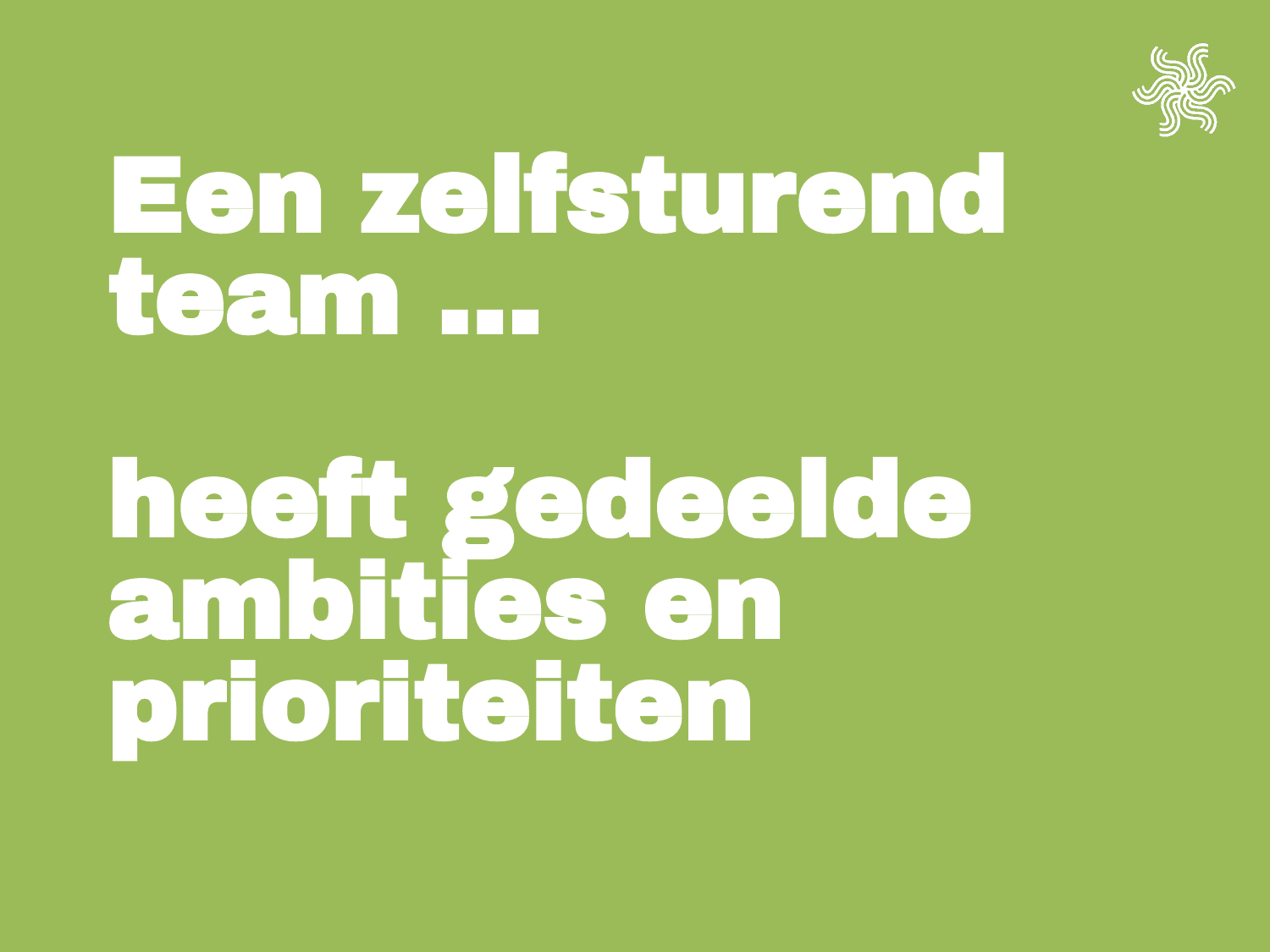

# Een zelfsturend team ... heeft gedeelde ambities en prioriteiten